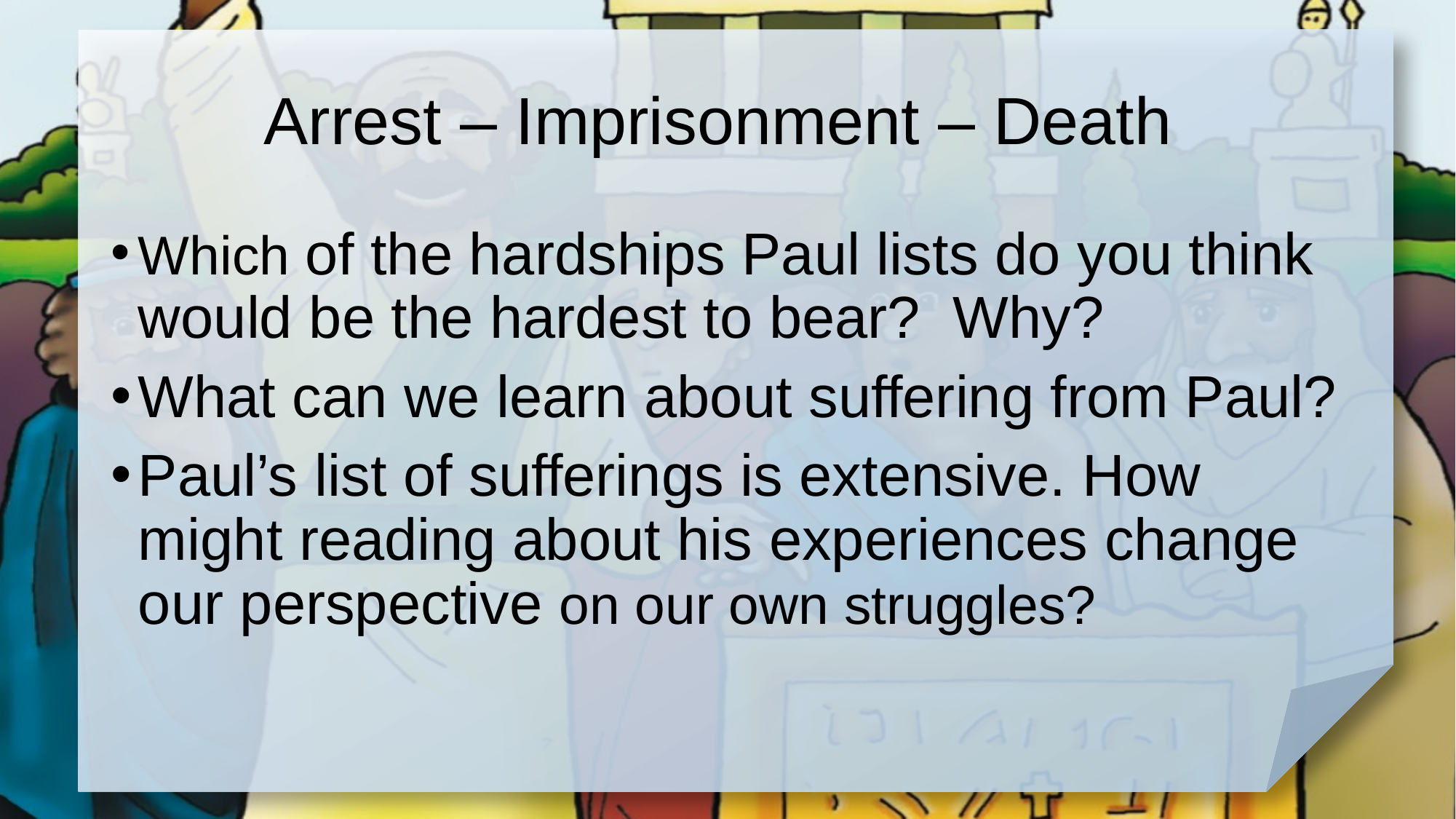

# Arrest – Imprisonment – Death
Which of the hardships Paul lists do you think would be the hardest to bear?  Why?
What can we learn about suffering from Paul?
Paul’s list of sufferings is extensive. How might reading about his experiences change our perspective on our own struggles?